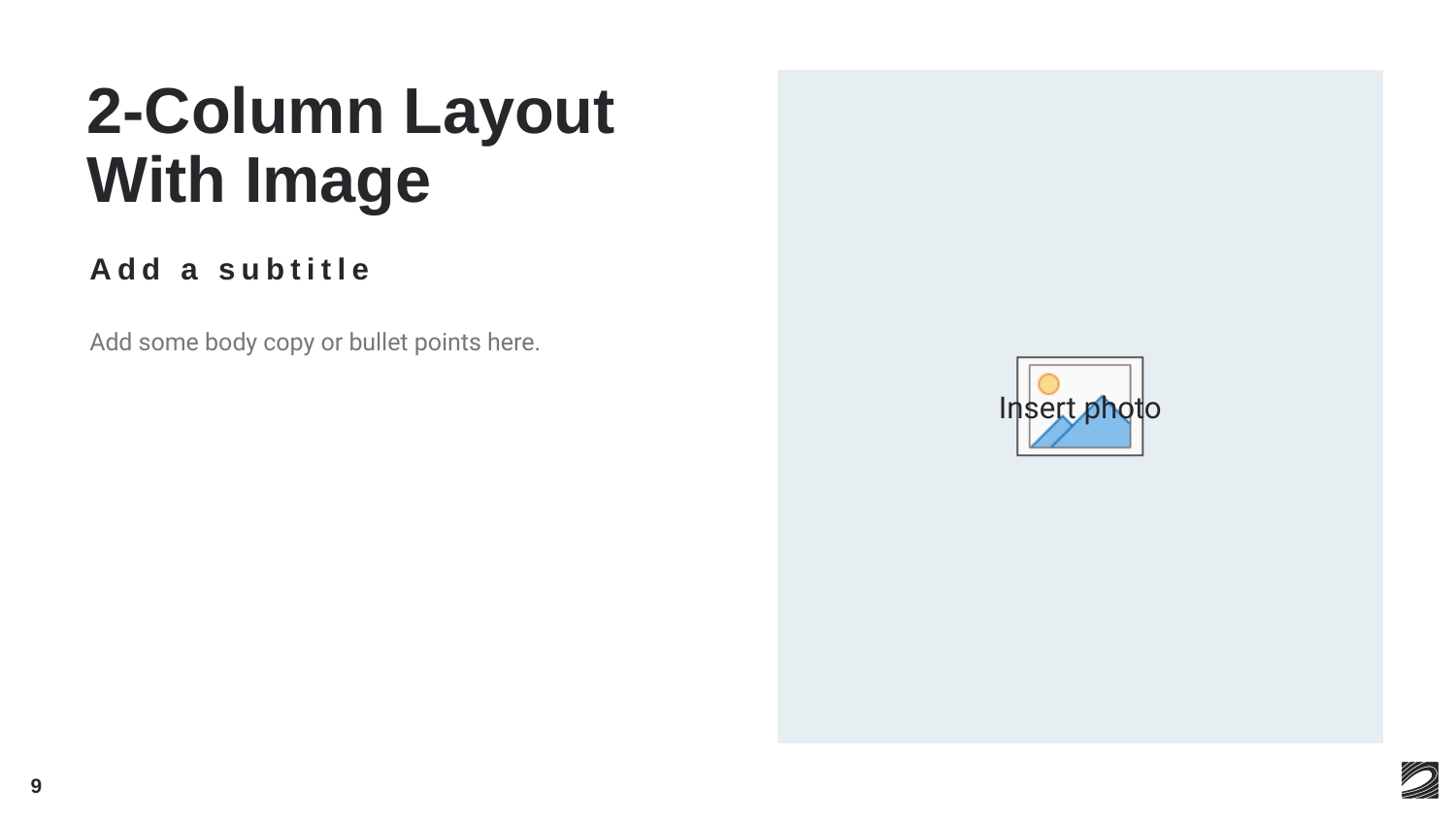

2-Column Layout With Image

Add a subtitle
Add some body copy or bullet points here.

8